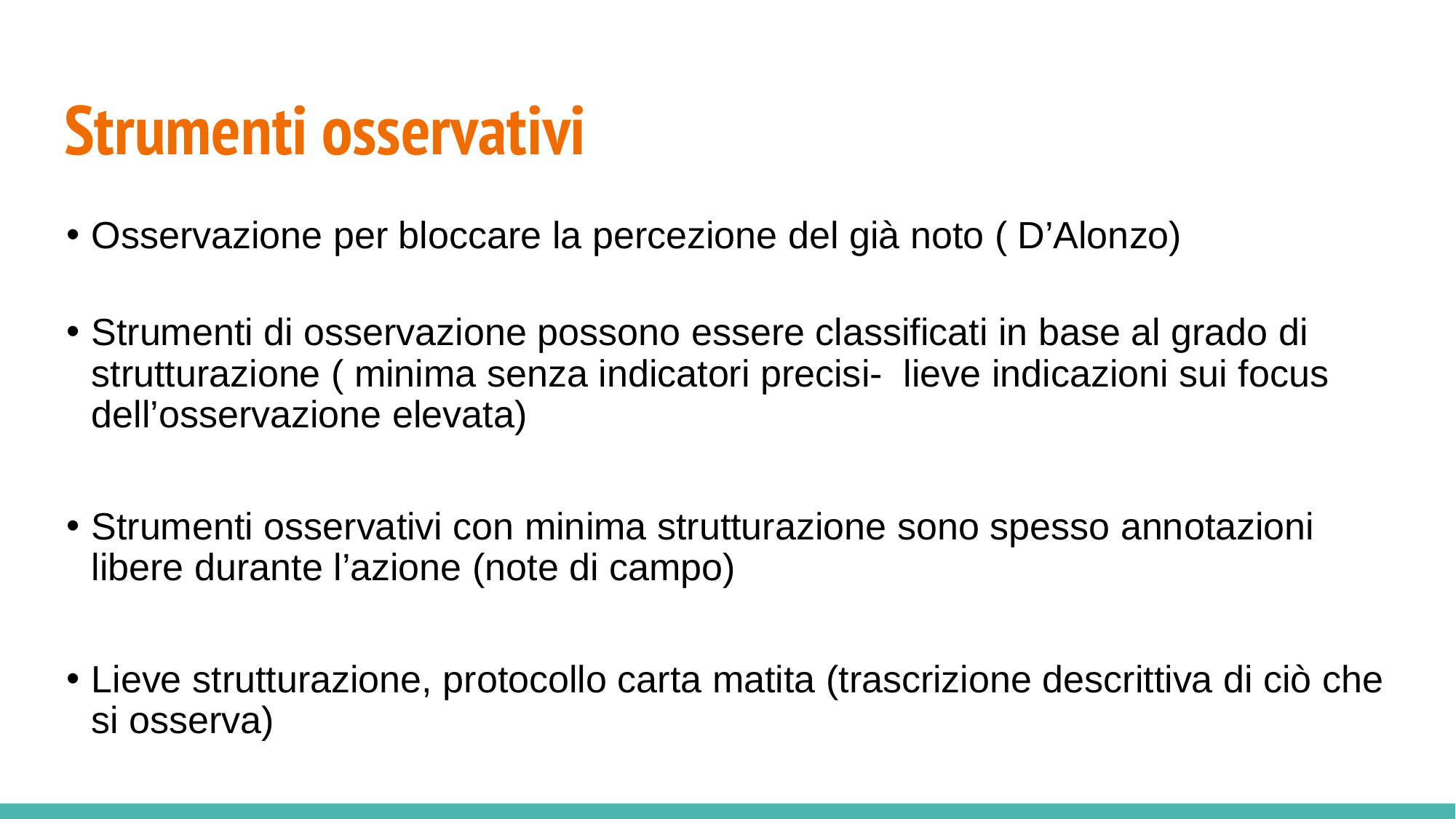

# Strumenti osservativi
Osservazione per bloccare la percezione del già noto ( D’Alonzo)

Strumenti di osservazione possono essere classificati in base al grado di strutturazione ( minima senza indicatori precisi-  lieve indicazioni sui focus dell’osservazione elevata)

Strumenti osservativi con minima strutturazione sono spesso annotazioni libere durante l’azione (note di campo)

Lieve strutturazione, protocollo carta matita (trascrizione descrittiva di ciò che si osserva)